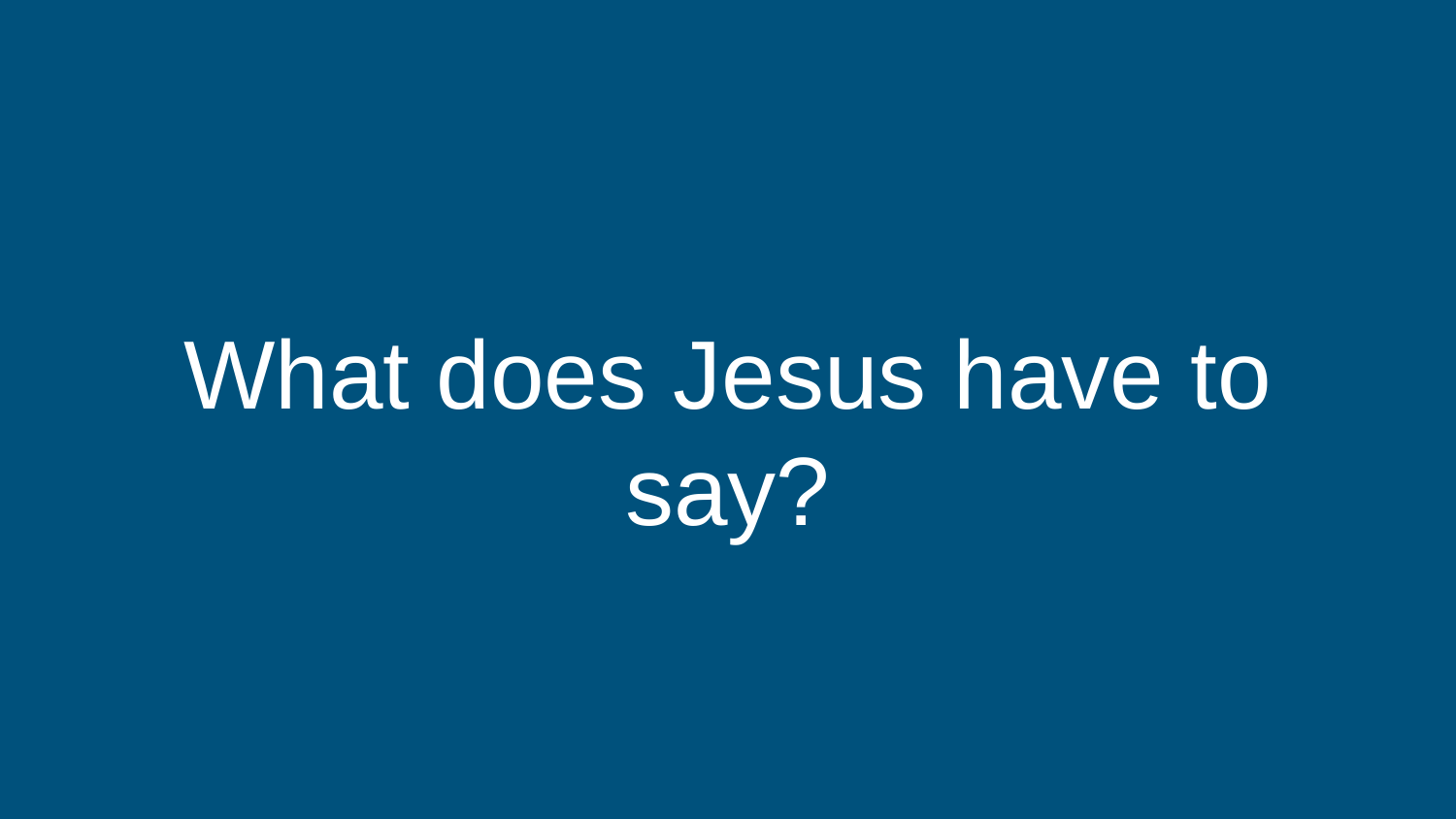

# What does Jesus have to say?